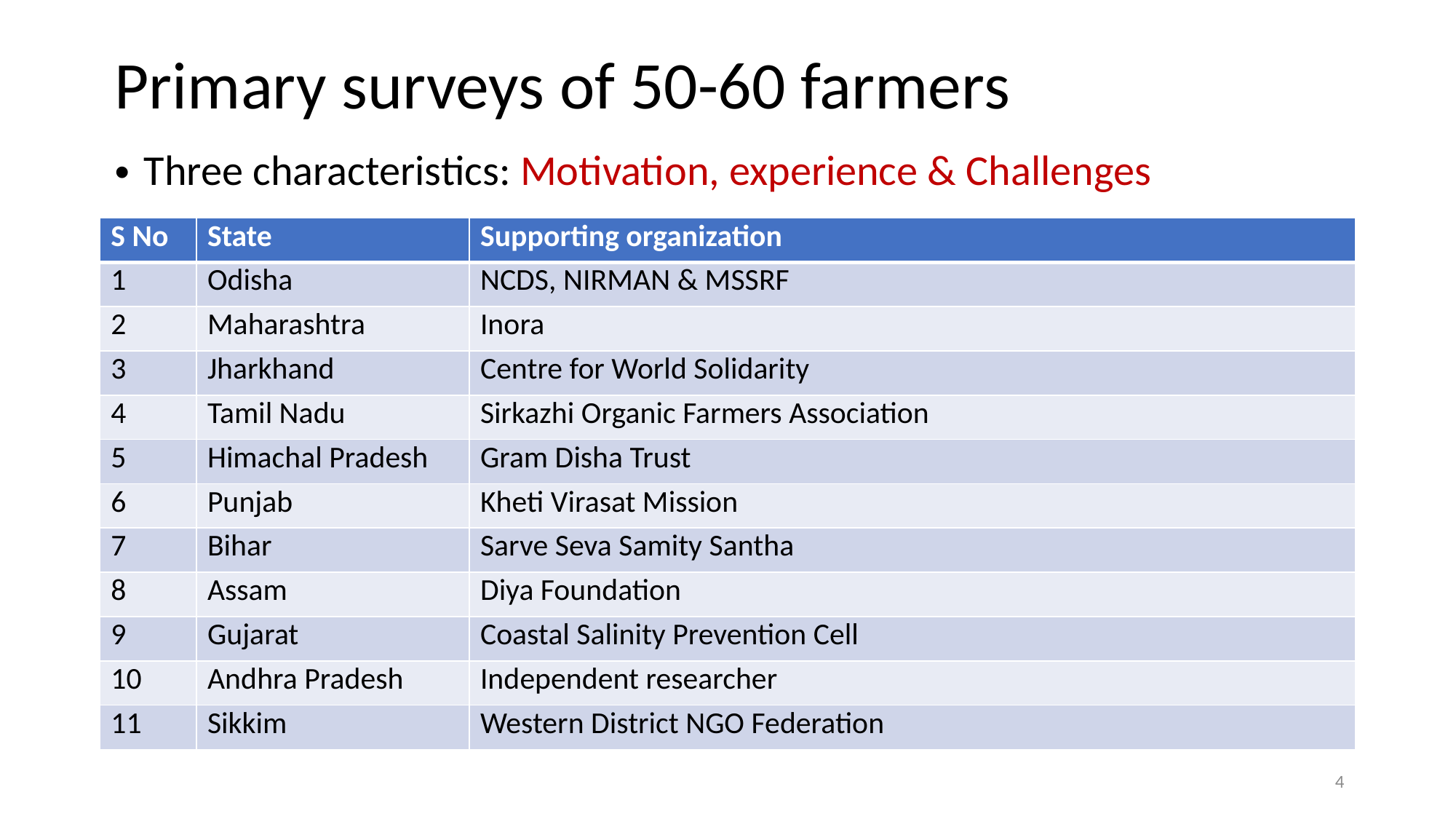

# Primary surveys of 50-60 farmers
Three characteristics: Motivation, experience & Challenges

| S No | State | Supporting organization |
| --- | --- | --- |
| 1 | Odisha | NCDS, NIRMAN & MSSRF |
| 2 | Maharashtra | Inora |
| 3 | Jharkhand | Centre for World Solidarity |
| 4 | Tamil Nadu | Sirkazhi Organic Farmers Association |
| 5 | Himachal Pradesh | Gram Disha Trust |
| 6 | Punjab | Kheti Virasat Mission |
| 7 | Bihar | Sarve Seva Samity Santha |
| 8 | Assam | Diya Foundation |
| 9 | Gujarat | Coastal Salinity Prevention Cell |
| 10 | Andhra Pradesh | Independent researcher |
| 11 | Sikkim | Western District NGO Federation |
4